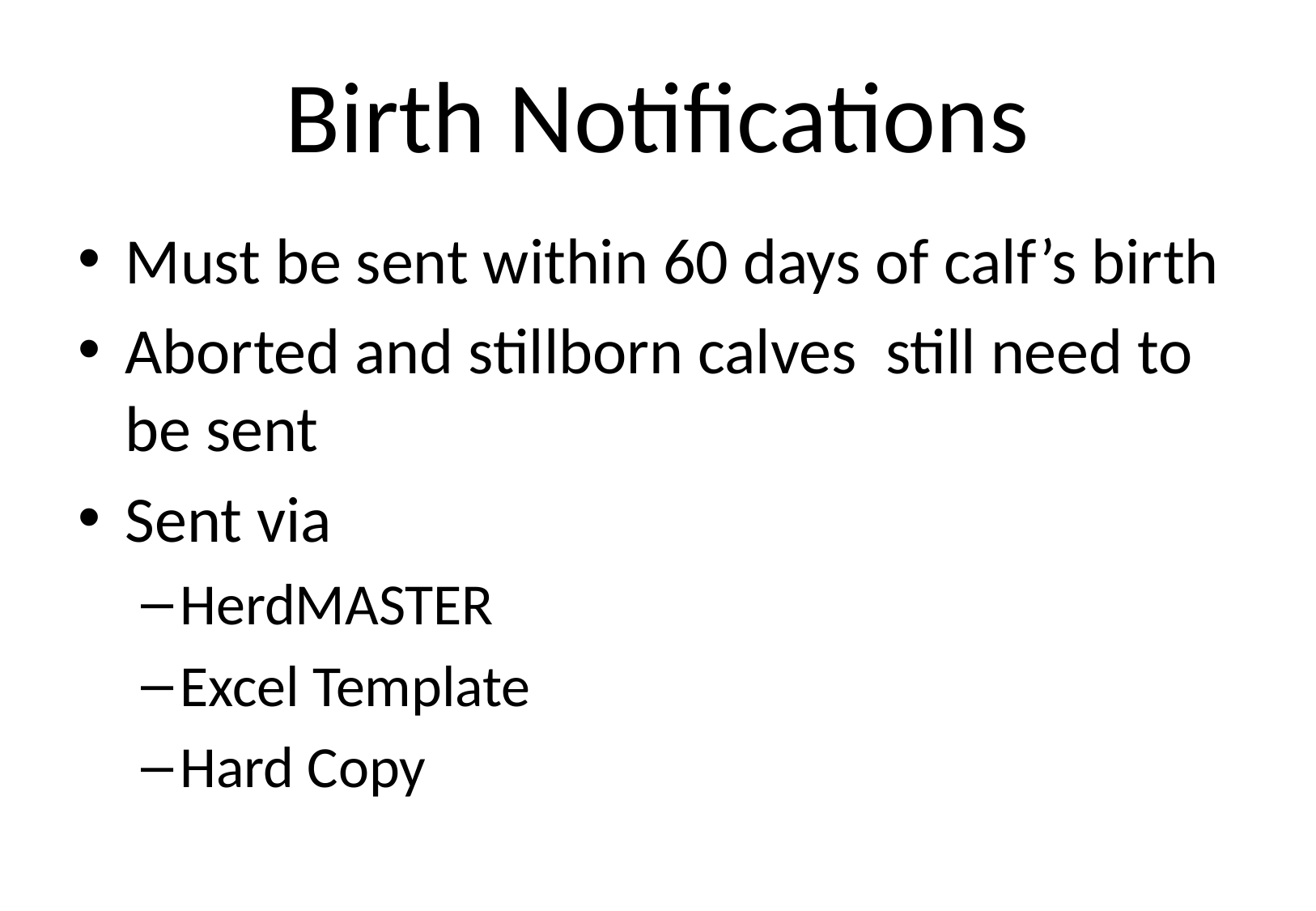

# Birth Notifications
Must be sent within 60 days of calf’s birth
Aborted and stillborn calves  still need to be sent
Sent via
HerdMASTER
Excel Template
Hard Copy